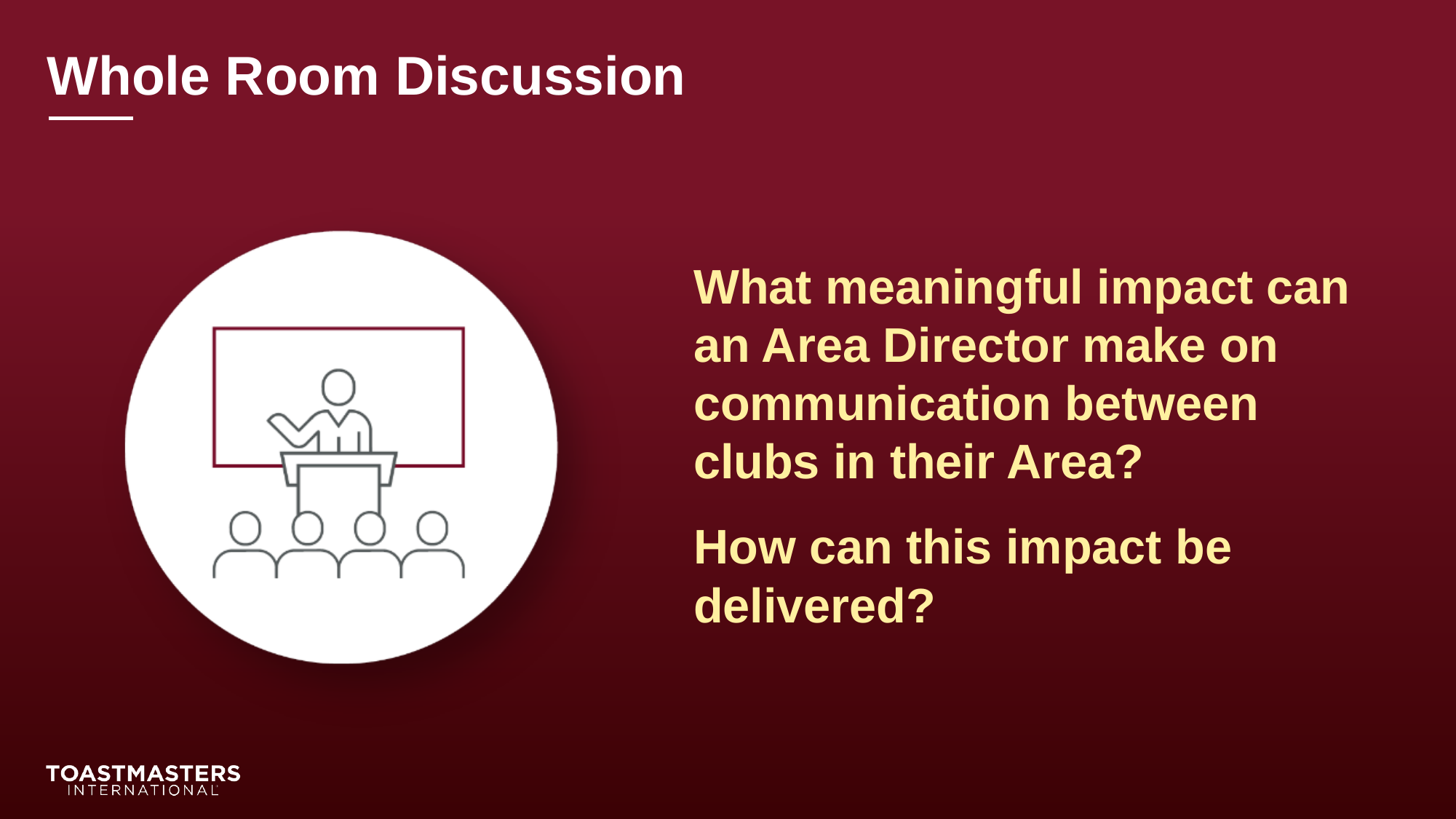

What meaningful impact can an Area Director make on communication between clubs in their Area?
How can this impact be delivered?